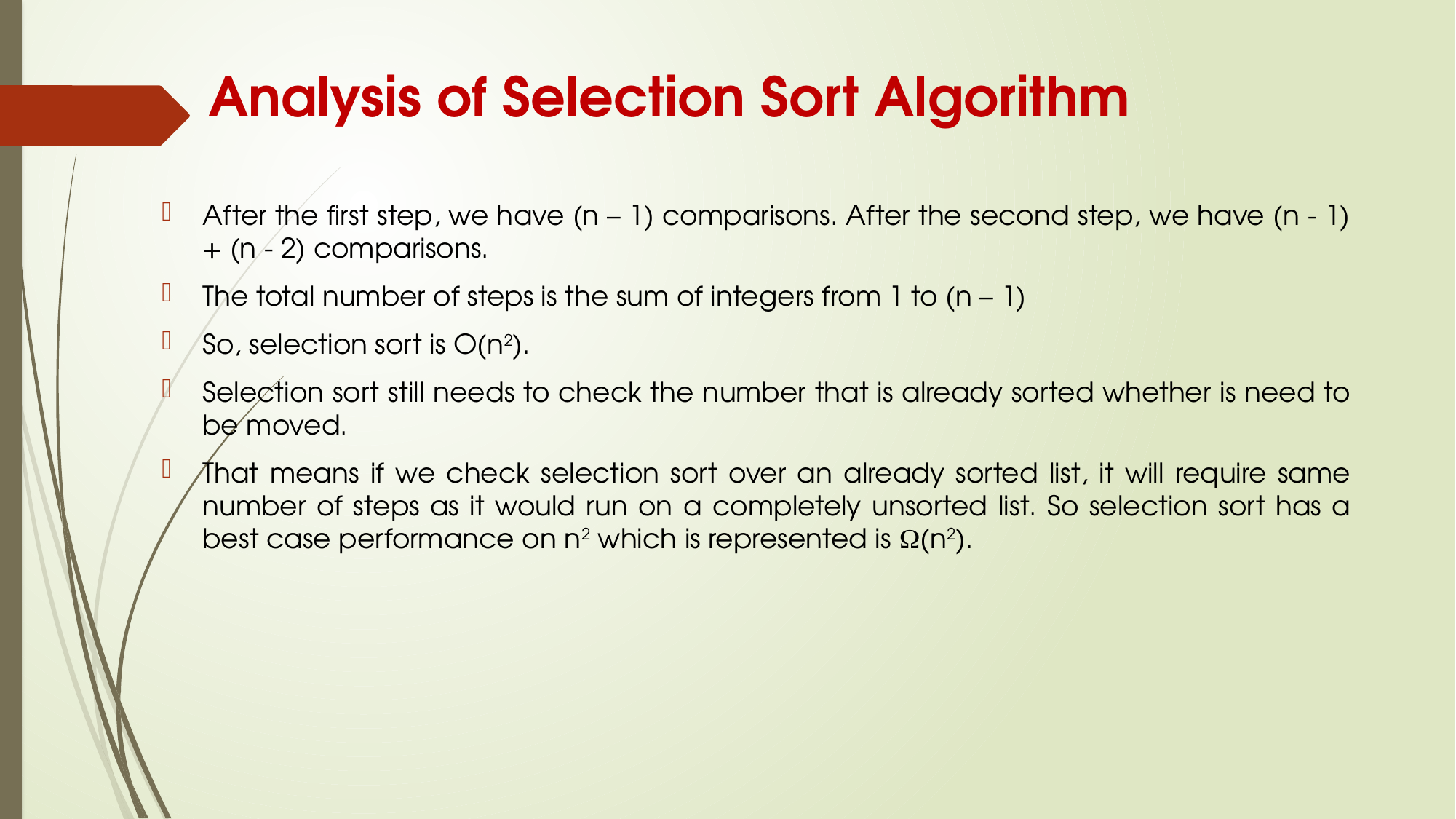

# Analysis of Selection Sort Algorithm
After the first step, we have (n – 1) comparisons. After the second step, we have (n - 1) + (n - 2) comparisons.
The total number of steps is the sum of integers from 1 to (n – 1)
So, selection sort is O(n2).
Selection sort still needs to check the number that is already sorted whether is need to be moved.
That means if we check selection sort over an already sorted list, it will require same number of steps as it would run on a completely unsorted list. So selection sort has a best case performance on n2 which is represented is Ω(n2).